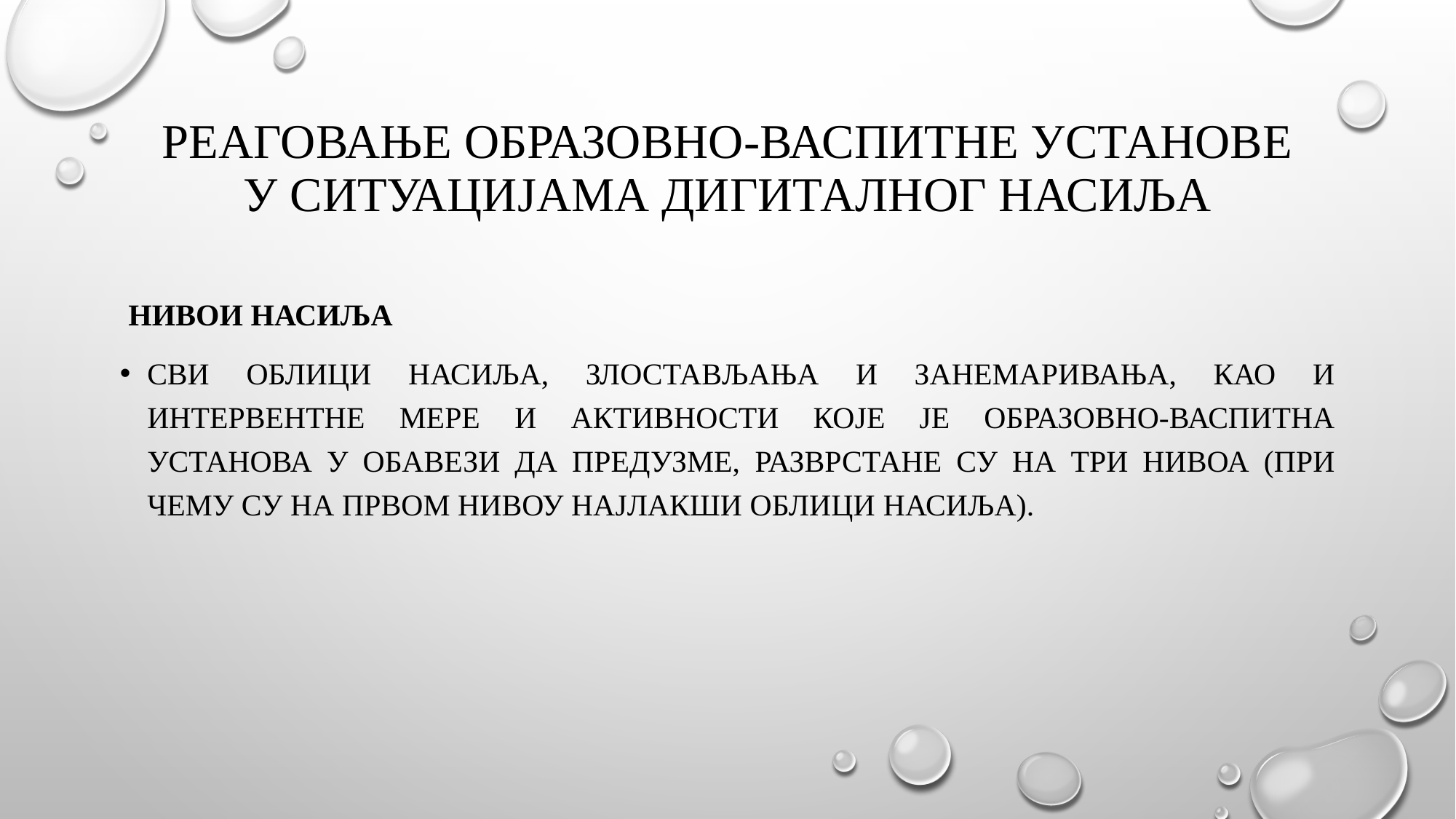

# Реаговање образовно-васпитне установе у ситуацијама дигиталног насиља
 Нивои насиља
Сви облици насиља, злостављања и занемаривања, као и интервентне мере и активности које је образовно-васпитна установа у обавези да предузме, разврстане су на три нивоа (при чему су на првом нивоу најлакши облици насиља).